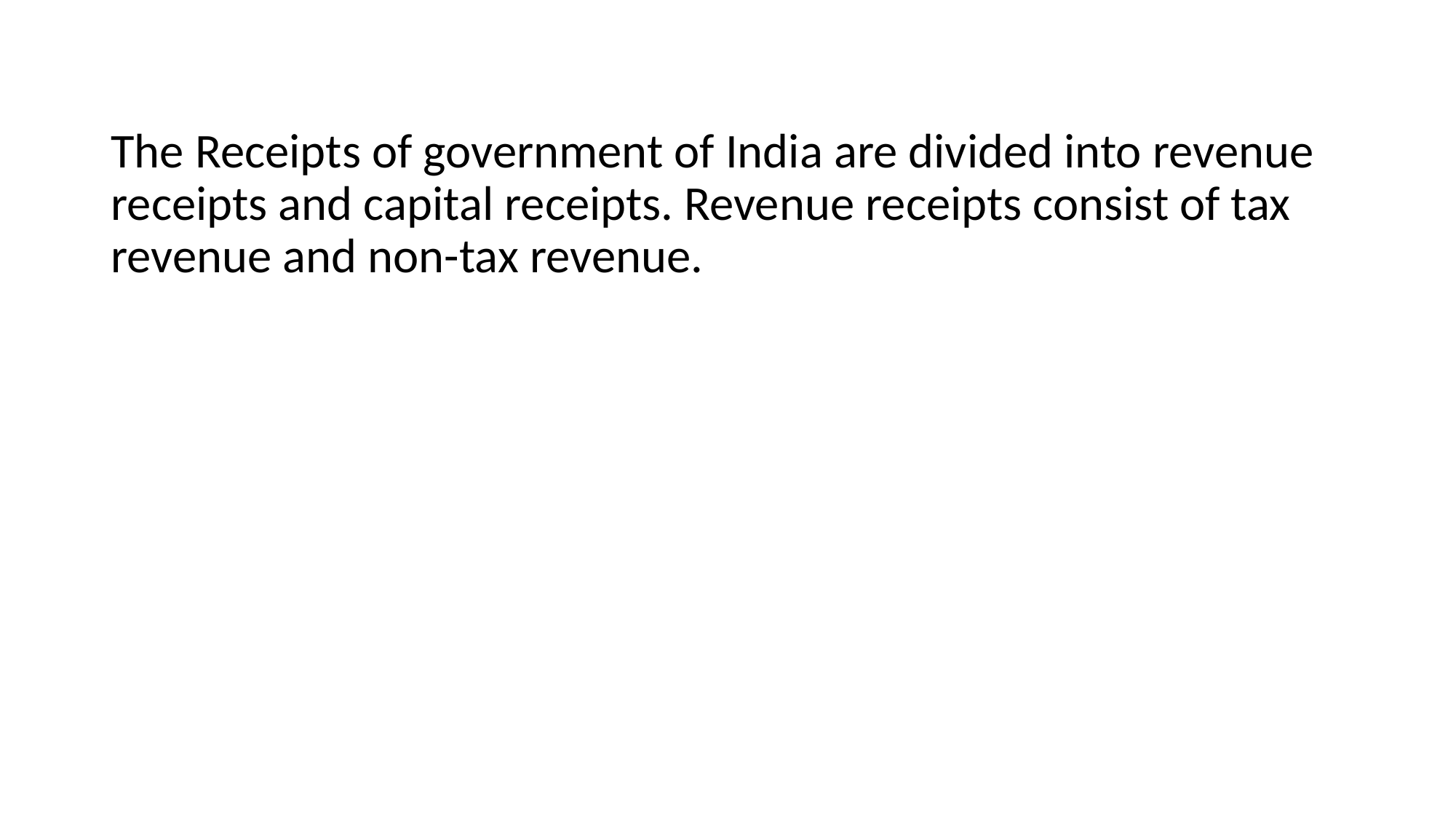

#
The Receipts of government of India are divided into revenue receipts and capital receipts. Revenue receipts consist of tax revenue and non-tax revenue.